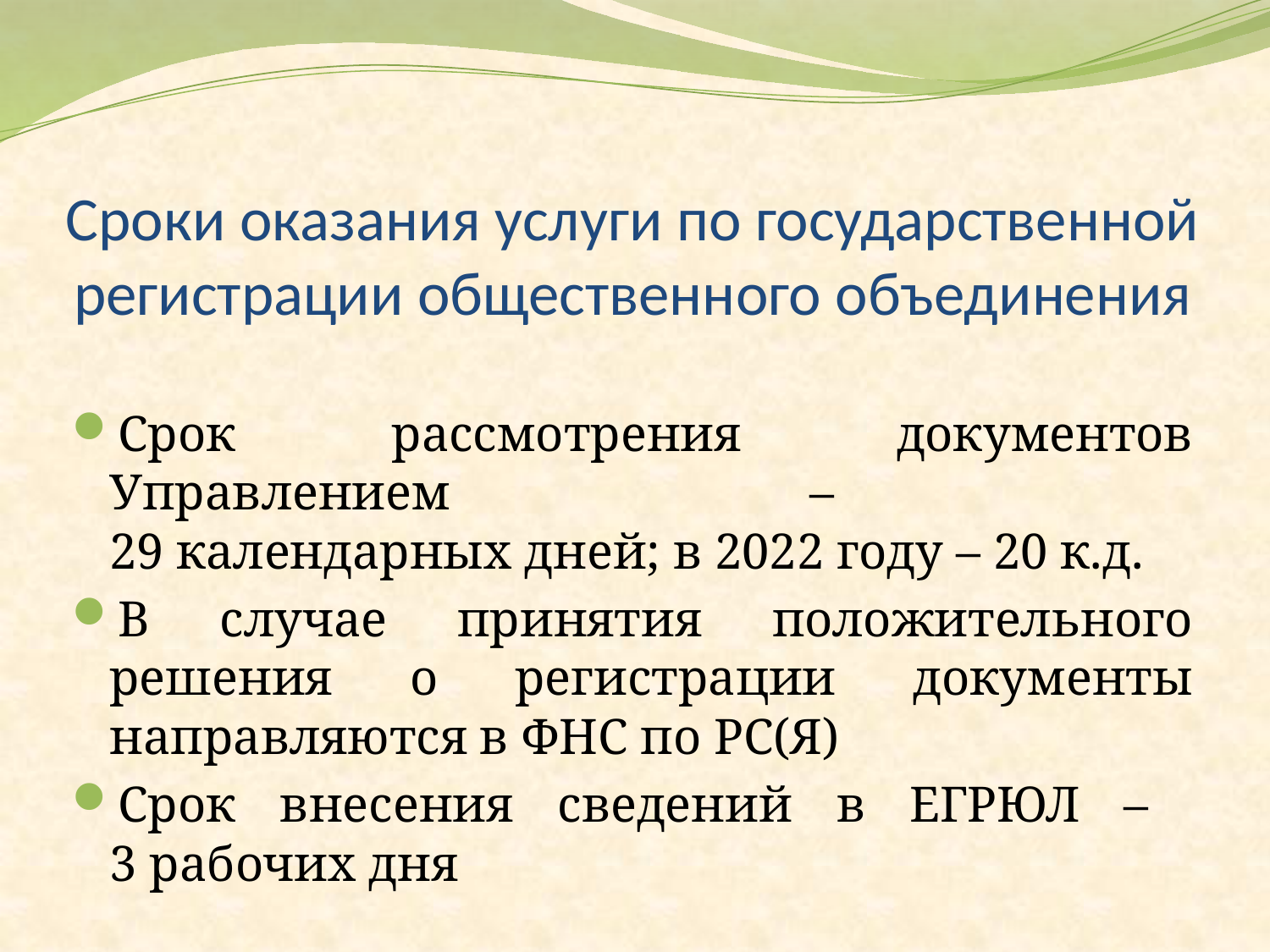

# Сроки оказания услуги по государственной регистрации общественного объединения
Срок рассмотрения документов Управлением –
29 календарных дней; в 2022 году – 20 к.д.
В случае принятия положительного решения о регистрации документы направляются в ФНС по РС(Я)
Срок внесения сведений в ЕГРЮЛ –
3 рабочих дня